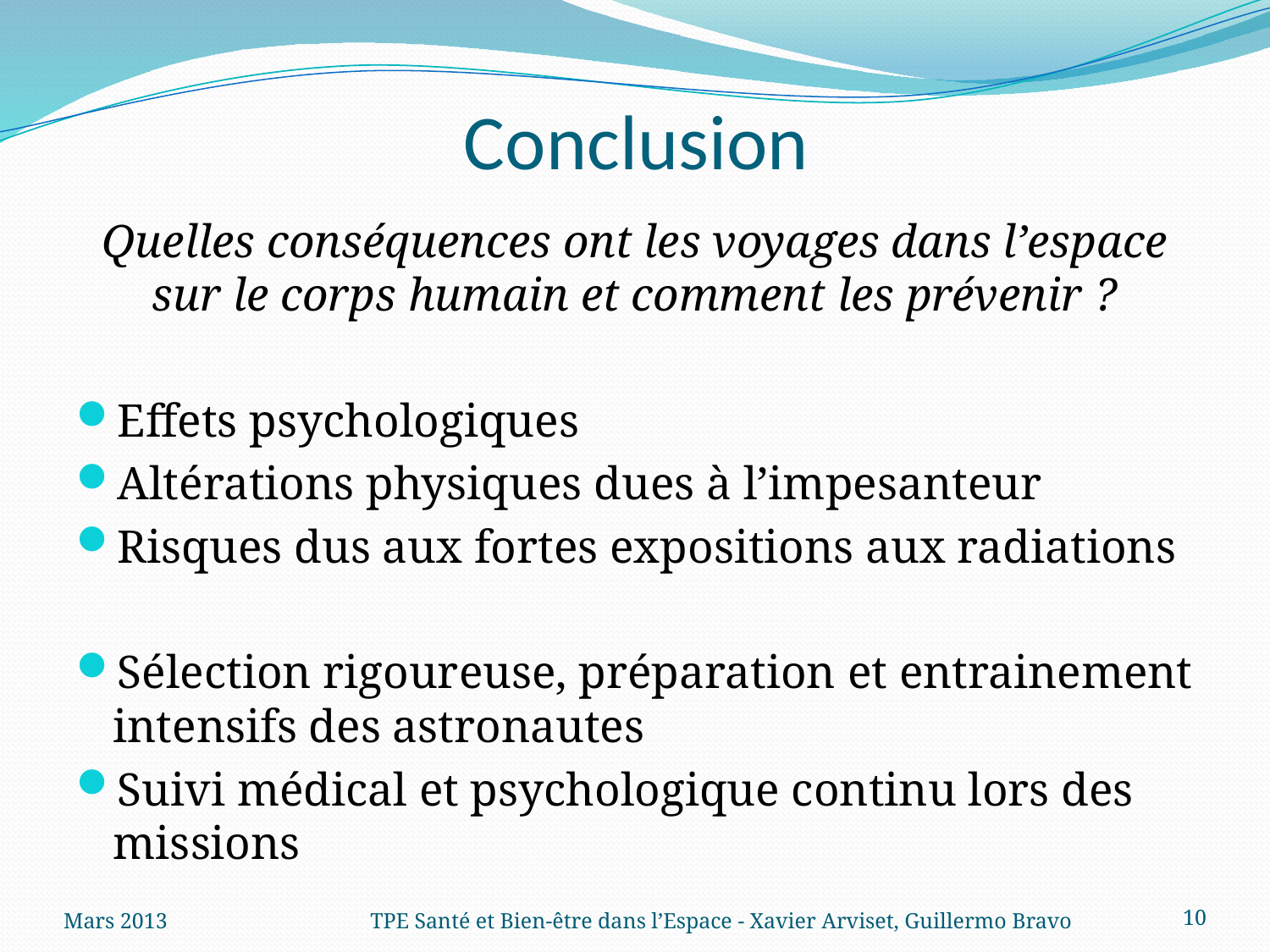

# Conclusion
Quelles conséquences ont les voyages dans l’espace sur le corps humain et comment les prévenir ?

Effets psychologiques
Altérations physiques dues à l’impesanteur
Risques dus aux fortes expositions aux radiations

Sélection rigoureuse, préparation et entrainement intensifs des astronautes
Suivi médical et psychologique continu lors des missions
Mars 2013
TPE Santé et Bien-être dans l’Espace - Xavier Arviset, Guillermo Bravo
10